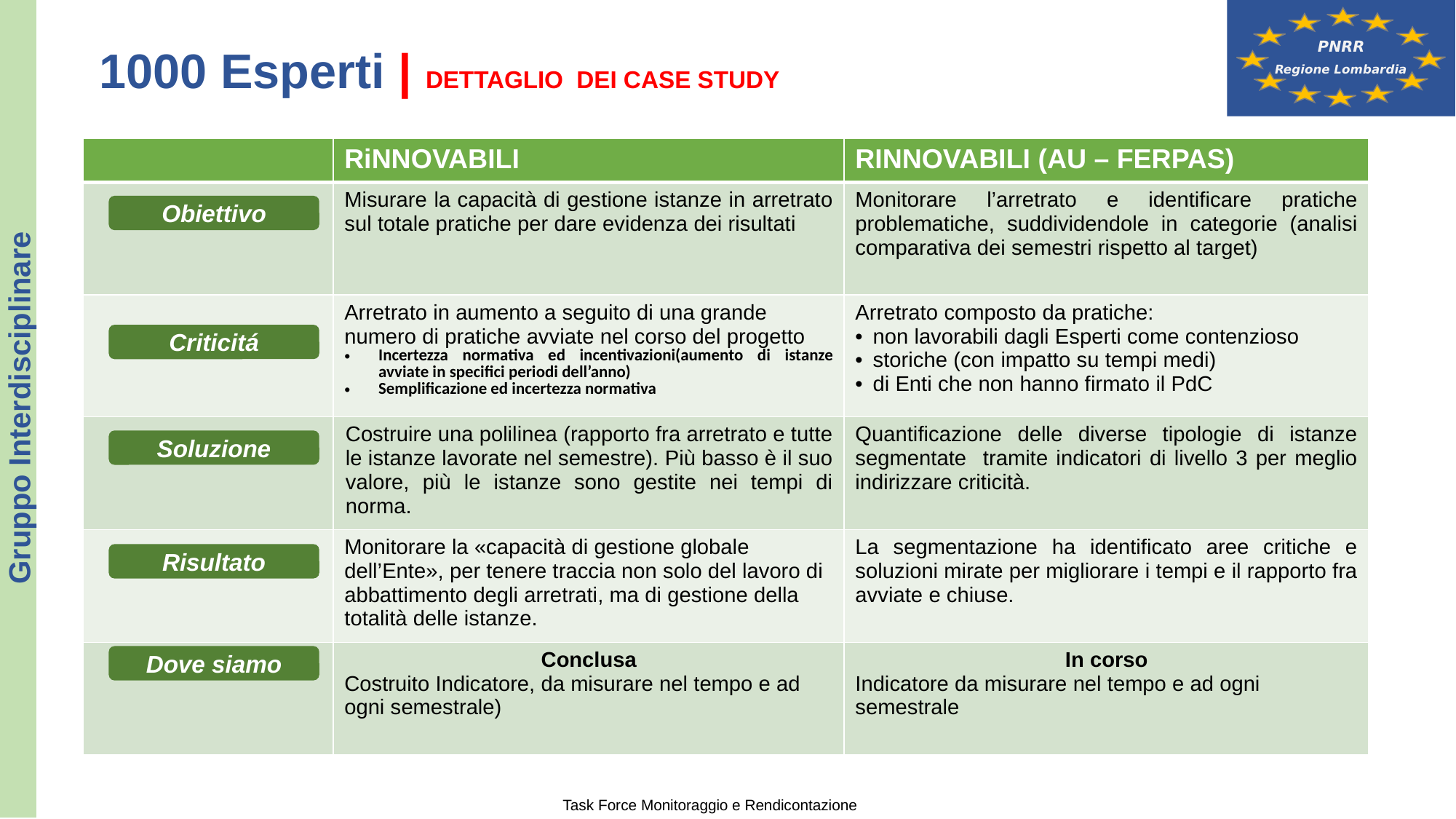

1000 Esperti | DETTAGLIO  DEI CASE STUDY
|  | RiNNOVABILI | RINNOVABILI (AU – FERPAS) |
| --- | --- | --- |
|  | Misurare la capacità di gestione istanze in arretrato sul totale pratiche per dare evidenza dei risultati | Monitorare l’arretrato e identificare pratiche problematiche, suddividendole in categorie (analisi comparativa dei semestri rispetto al target) |
|  | Arretrato in aumento a seguito di una grande numero di pratiche avviate nel corso del progetto Incertezza normativa ed incentivazioni(aumento di istanze avviate in specifici periodi dell’anno) Semplificazione ed incertezza normativa | Arretrato composto da pratiche: non lavorabili dagli Esperti come contenzioso storiche (con impatto su tempi medi) di Enti che non hanno firmato il PdC |
|  | Costruire una polilinea (rapporto fra arretrato e tutte le istanze lavorate nel semestre). Più basso è il suo valore, più le istanze sono gestite nei tempi di norma. | Quantificazione delle diverse tipologie di istanze segmentate tramite indicatori di livello 3 per meglio indirizzare criticità. |
|  | Monitorare la «capacità di gestione globale dell’Ente», per tenere traccia non solo del lavoro di abbattimento degli arretrati, ma di gestione della totalità delle istanze. | La segmentazione ha identificato aree critiche e soluzioni mirate per migliorare i tempi e il rapporto fra avviate e chiuse. |
|  | Conclusa Costruito Indicatore, da misurare nel tempo e ad ogni semestrale) | In corso Indicatore da misurare nel tempo e ad ogni semestrale |
Obiettivo
Criticitá
Gruppo Interdisciplinare
Soluzione
Risultato
Dove siamo
Task Force Monitoraggio e Rendicontazione